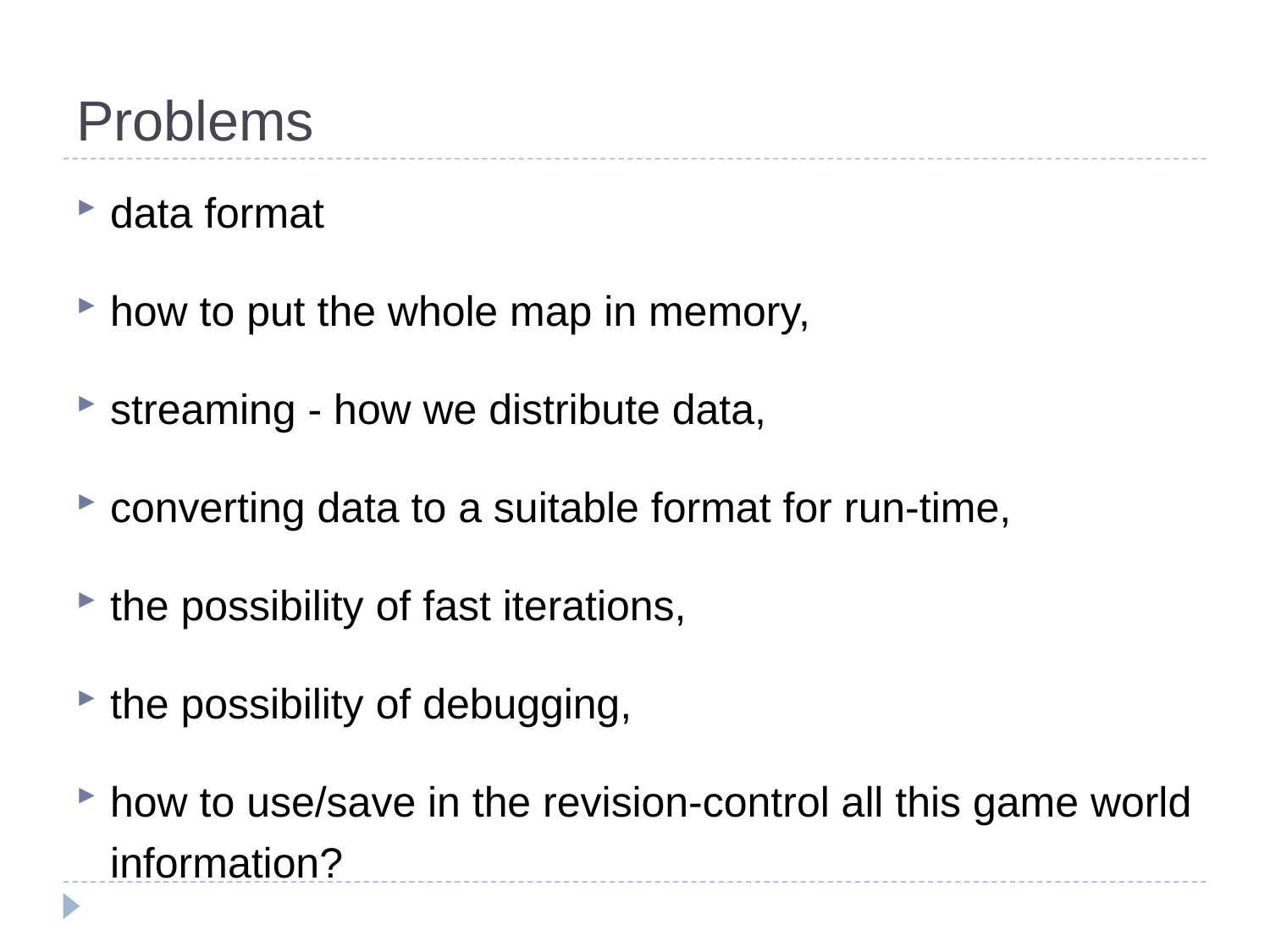

# Problems
data format
how to put the whole map in memory,
streaming - how we distribute data,
converting data to a suitable format for run-time,
the possibility of fast iterations,
the possibility of debugging,
how to use/save in the revision-control all this game world information?